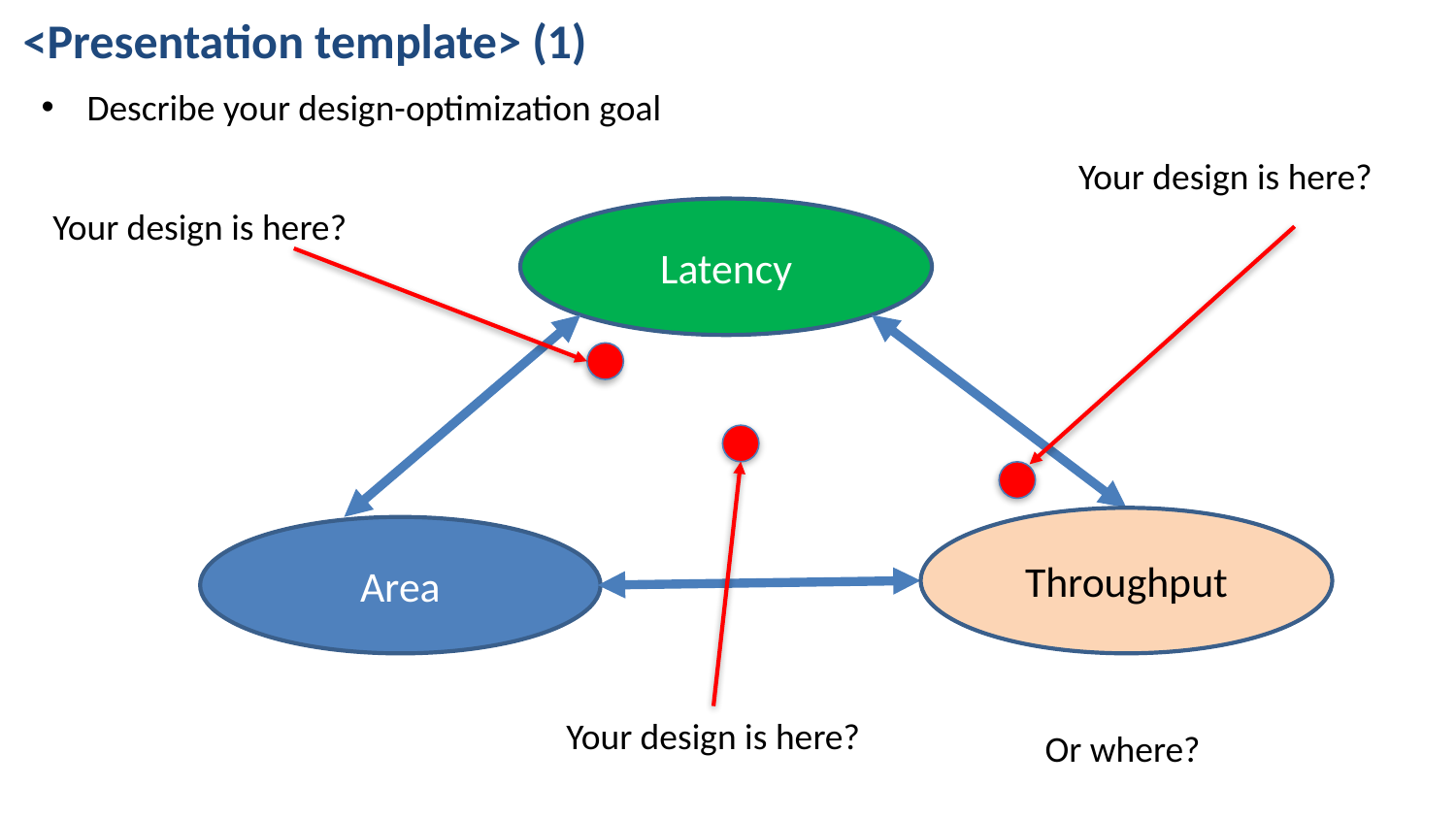

<Presentation template> (1)
Describe your design-optimization goal
Your design is here?
Your design is here?
Latency

Throughput
Area
Your design is here?
Or where?